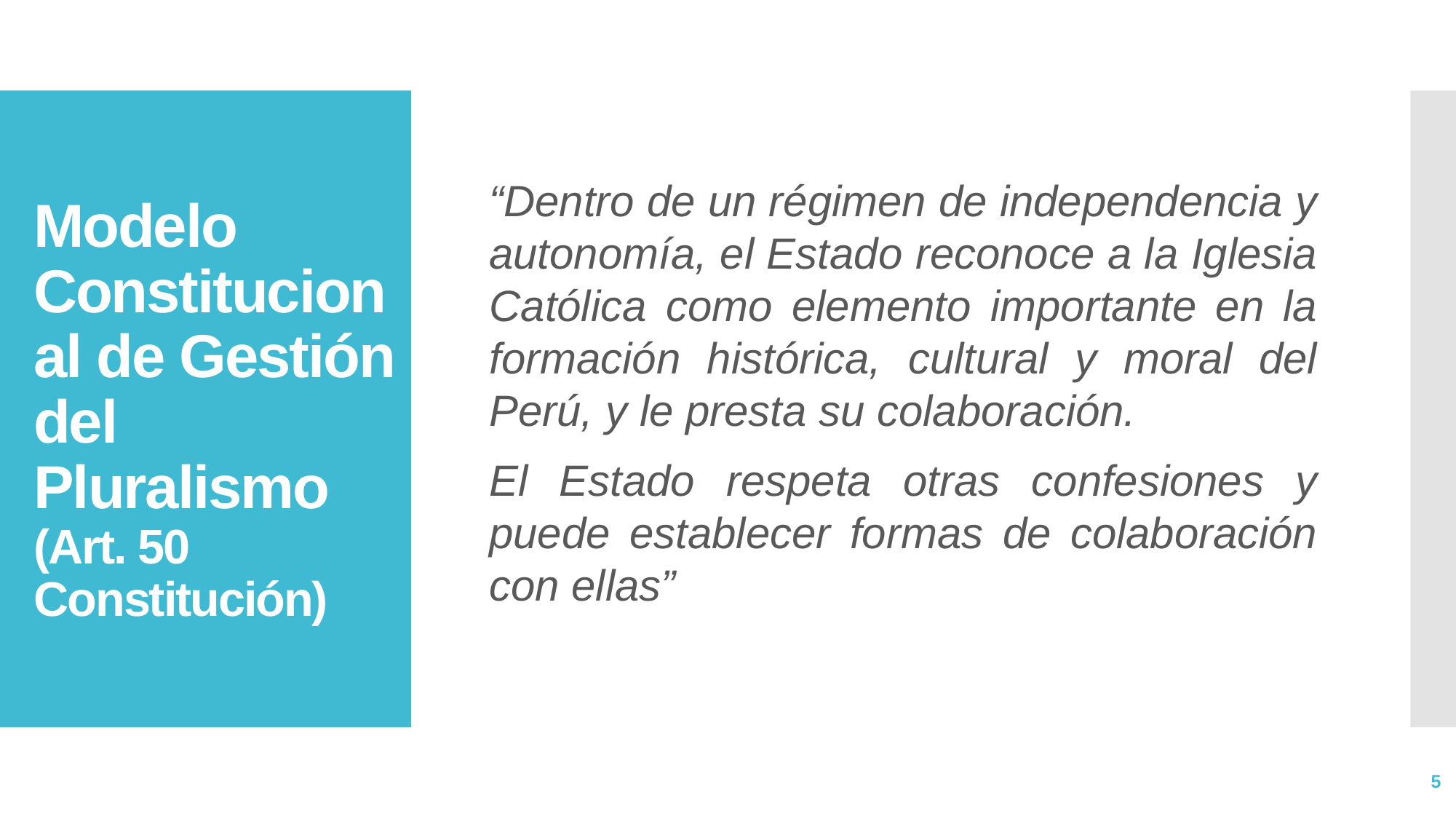

Modelo Constitucional de Gestión del Pluralismo
(Art. 50 Constitución)
“Dentro de un régimen de independencia y autonomía, el Estado reconoce a la Iglesia Católica como elemento importante en la formación histórica, cultural y moral del Perú, y le presta su colaboración.
El Estado respeta otras confesiones y puede establecer formas de colaboración con ellas”
5